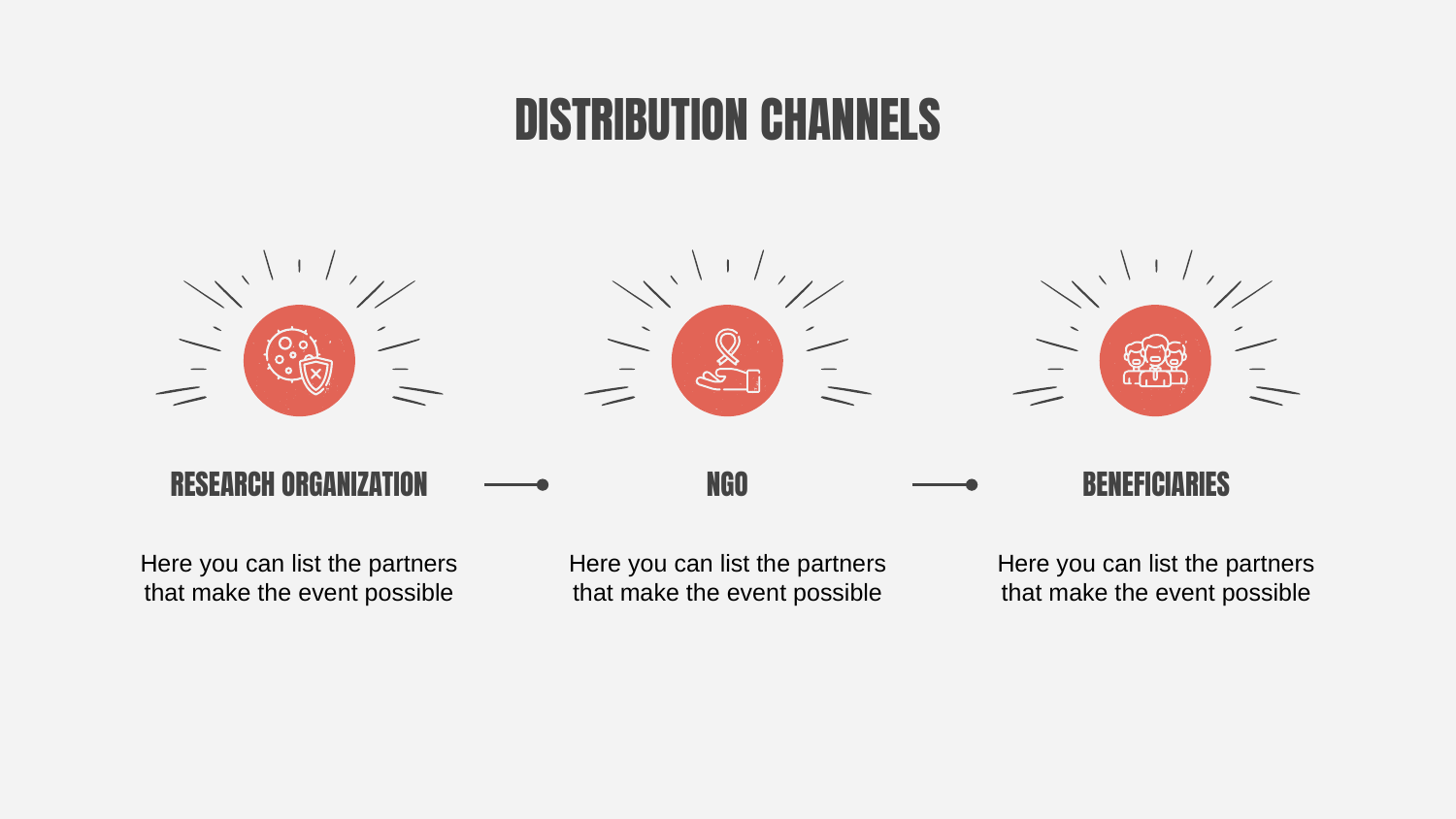

# DISTRIBUTION CHANNELS

RESEARCH ORGANIZATION
NGO
BENEFICIARIES
Here you can list the partners that make the event possible
Here you can list the partners that make the event possible
Here you can list the partners that make the event possible